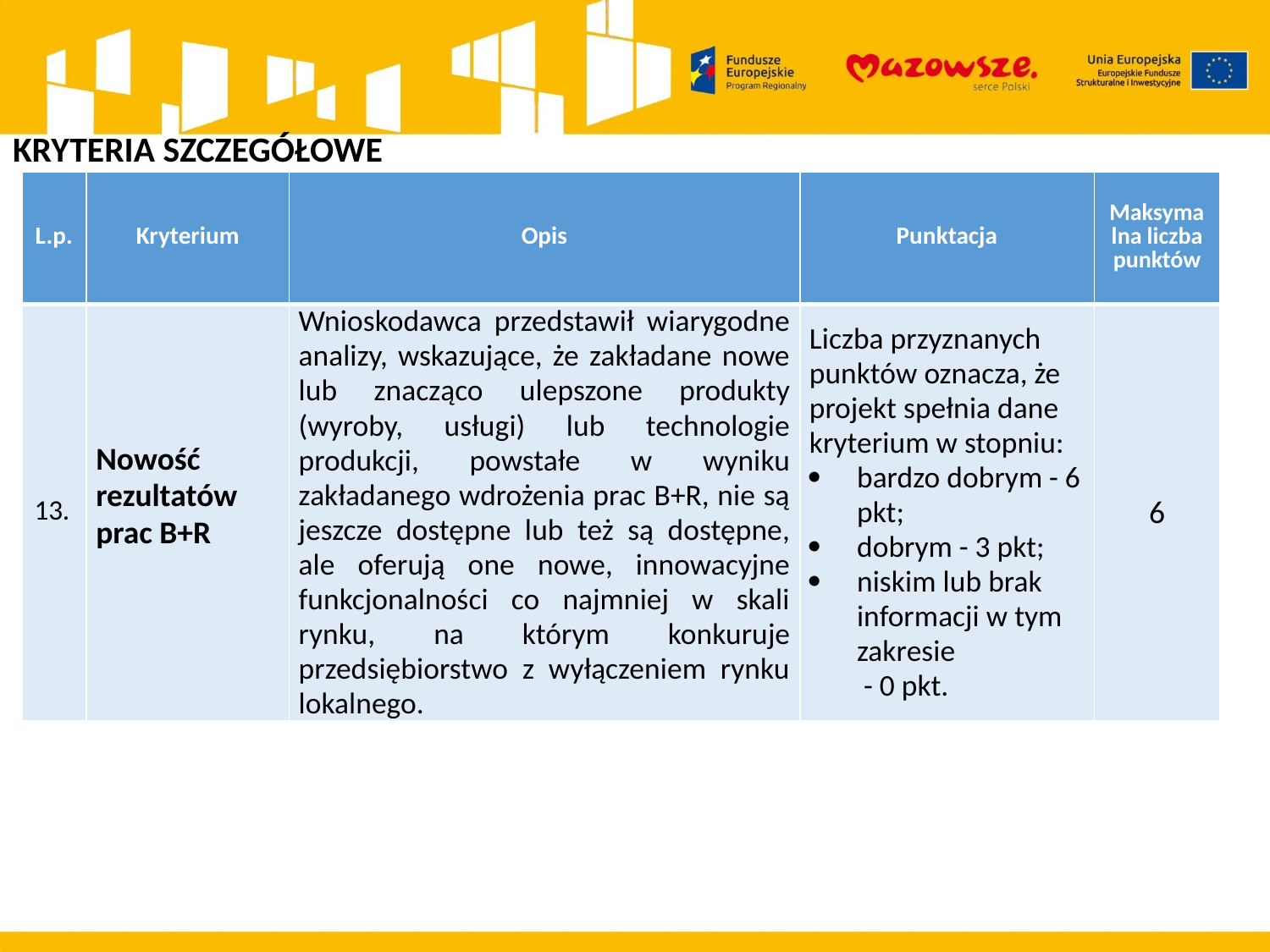

KRYTERIA SZCZEGÓŁOWE
| L.p. | Kryterium | Opis | Punktacja | Maksymalna liczba punktów |
| --- | --- | --- | --- | --- |
| 13. | Nowość rezultatów prac B+R | Wnioskodawca przedstawił wiarygodne analizy, wskazujące, że zakładane nowe lub znacząco ulepszone produkty (wyroby, usługi) lub technologie produkcji, powstałe w wyniku zakładanego wdrożenia prac B+R, nie są jeszcze dostępne lub też są dostępne, ale oferują one nowe, innowacyjne funkcjonalności co najmniej w skali rynku, na którym konkuruje przedsiębiorstwo z wyłączeniem rynku lokalnego. | Liczba przyznanych punktów oznacza, że projekt spełnia dane kryterium w stopniu: bardzo dobrym - 6 pkt; dobrym - 3 pkt; niskim lub brak informacji w tym zakresie - 0 pkt. | 6 |